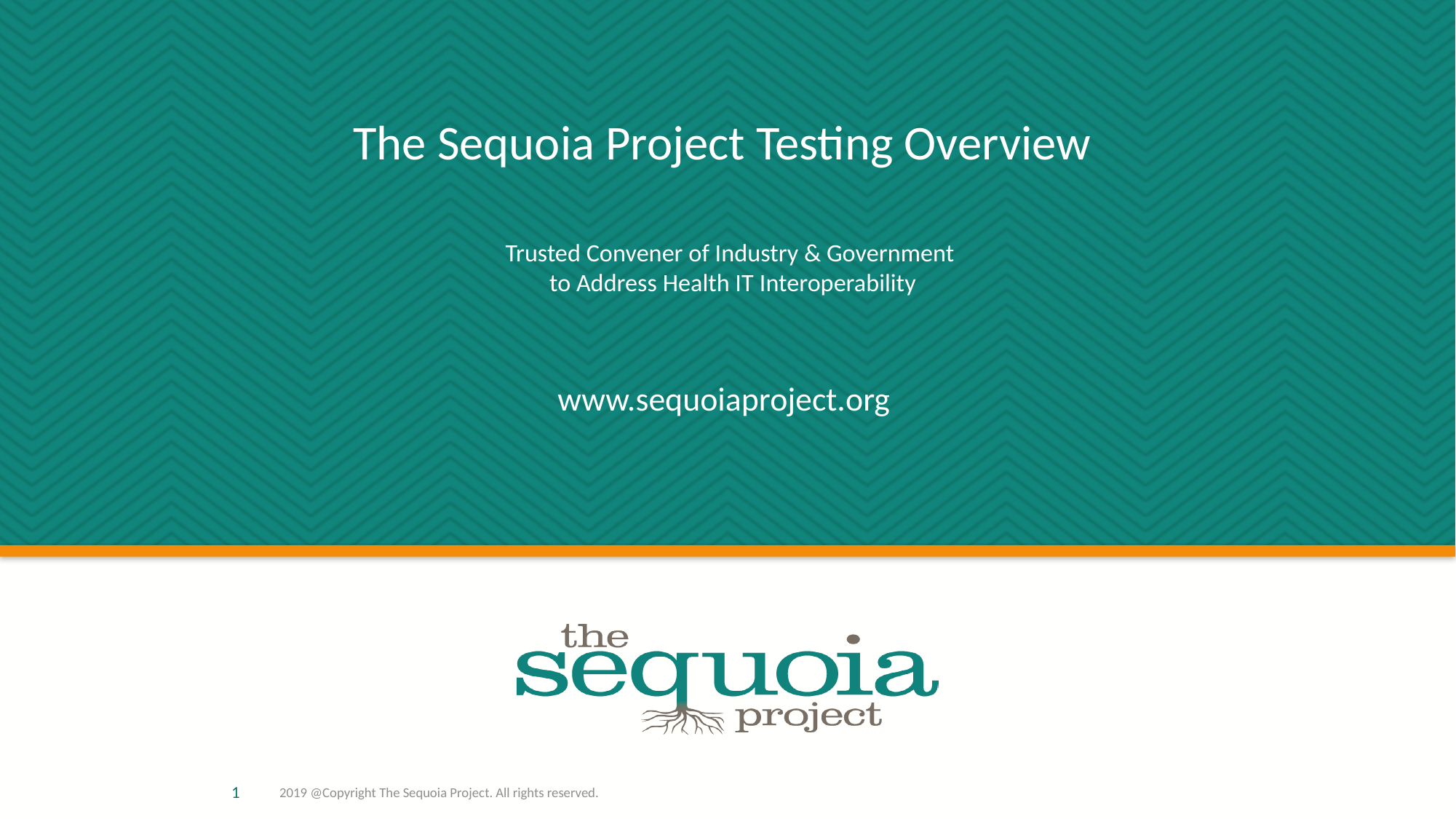

# The Sequoia Project Testing Overview
Trusted Convener of Industry & Government
to Address Health IT Interoperability

www.sequoiaproject.org
2019 @Copyright The Sequoia Project. All rights reserved.
1